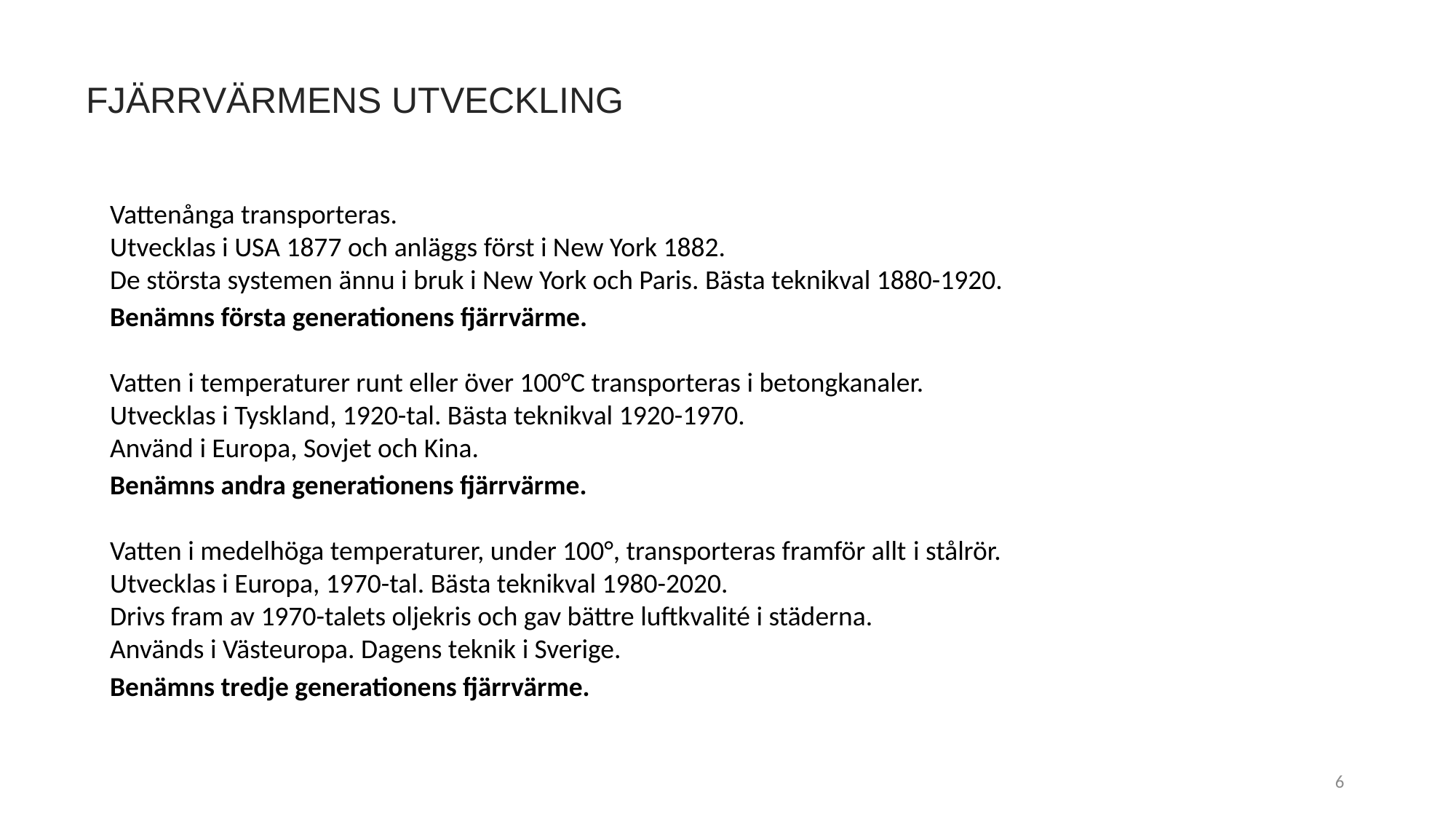

FJÄRRVÄRMENS UTVECKLING
Vattenånga transporteras.
Utvecklas i USA 1877 och anläggs först i New York 1882.
De största systemen ännu i bruk i New York och Paris. Bästa teknikval 1880-1920.
Benämns första generationens fjärrvärme.

Vatten i temperaturer runt eller över 100°C transporteras i betongkanaler.
Utvecklas i Tyskland, 1920-tal. Bästa teknikval 1920-1970.
Använd i Europa, Sovjet och Kina.
Benämns andra generationens fjärrvärme.

Vatten i medelhöga temperaturer, under 100°, transporteras framför allt i stålrör.
Utvecklas i Europa, 1970-tal. Bästa teknikval 1980-2020.
Drivs fram av 1970-talets oljekris och gav bättre luftkvalité i städerna.
Används i Västeuropa. Dagens teknik i Sverige.
Benämns tredje generationens fjärrvärme.

6